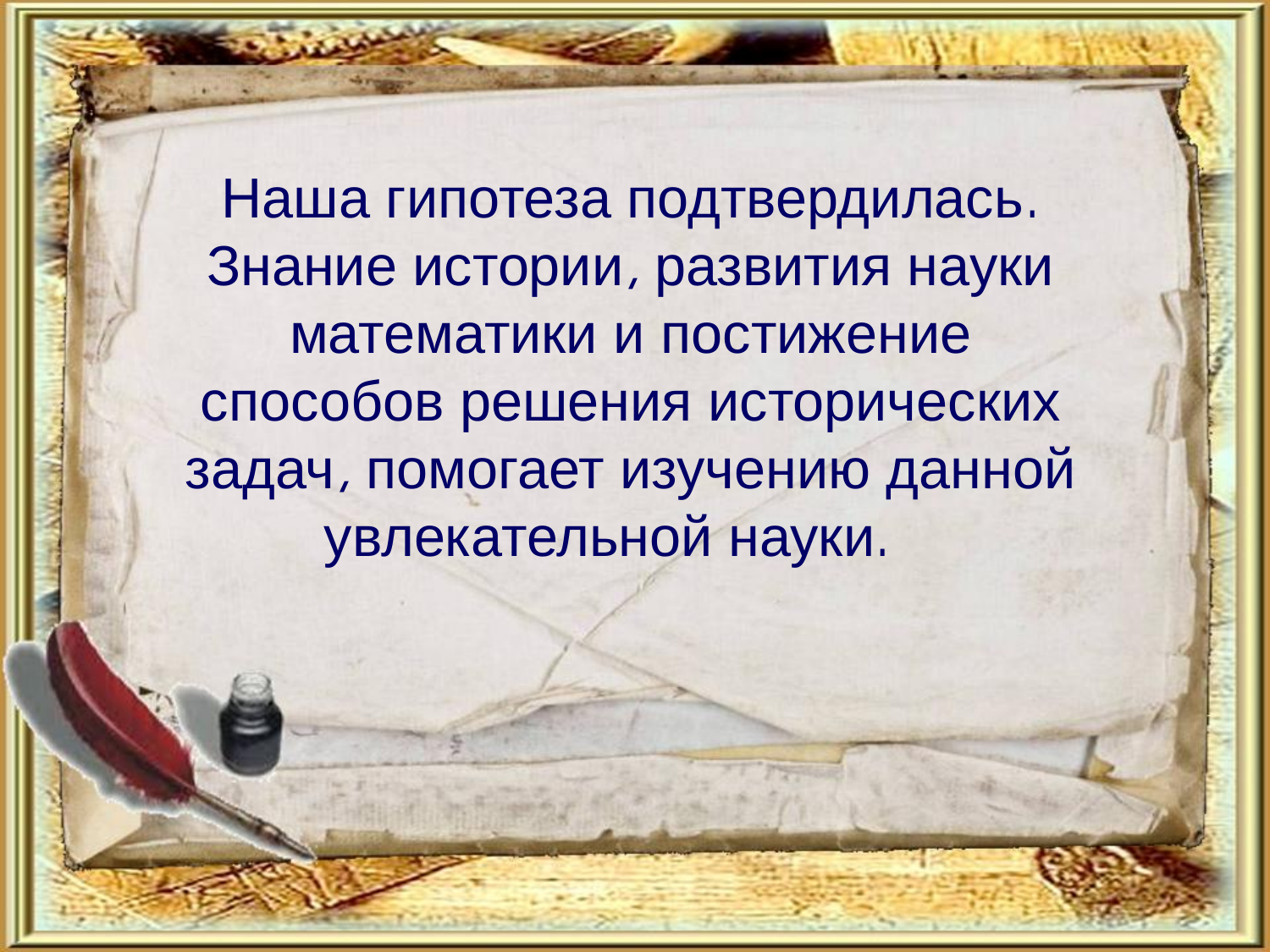

Наша гипотеза подтвердилась. Знание истории, развития науки математики и постижение способов решения исторических задач, помогает изучению данной увлекательной науки.